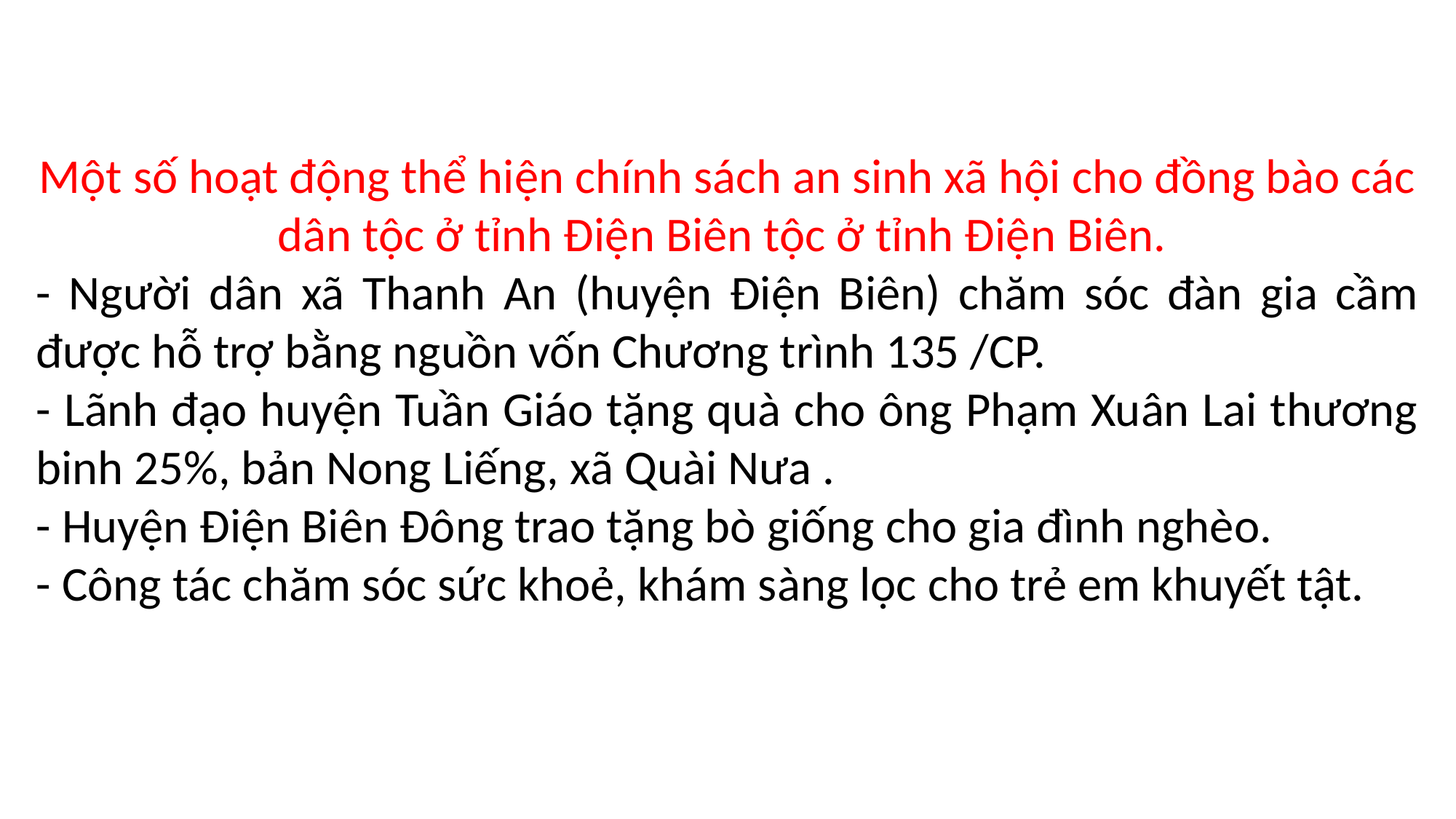

Một số hoạt động thể hiện chính sách an sinh xã hội cho đồng bào các dân tộc ở tỉnh Điện Biên tộc ở tỉnh Điện Biên.
- Người dân xã Thanh An (huyện Ðiện Biên) chăm sóc đàn gia cầm được hỗ trợ bằng nguồn vốn Chương trình 135 /CP.
- Lãnh đạo huyện Tuần Giáo tặng quà cho ông Phạm Xuân Lai thương binh 25%, bản Nong Liếng, xã Quài Nưa .
- Huyện Điện Biên Đông trao tặng bò giống cho gia đình nghèo.
- Công tác chăm sóc sức khoẻ, khám sàng lọc cho trẻ em khuyết tật.